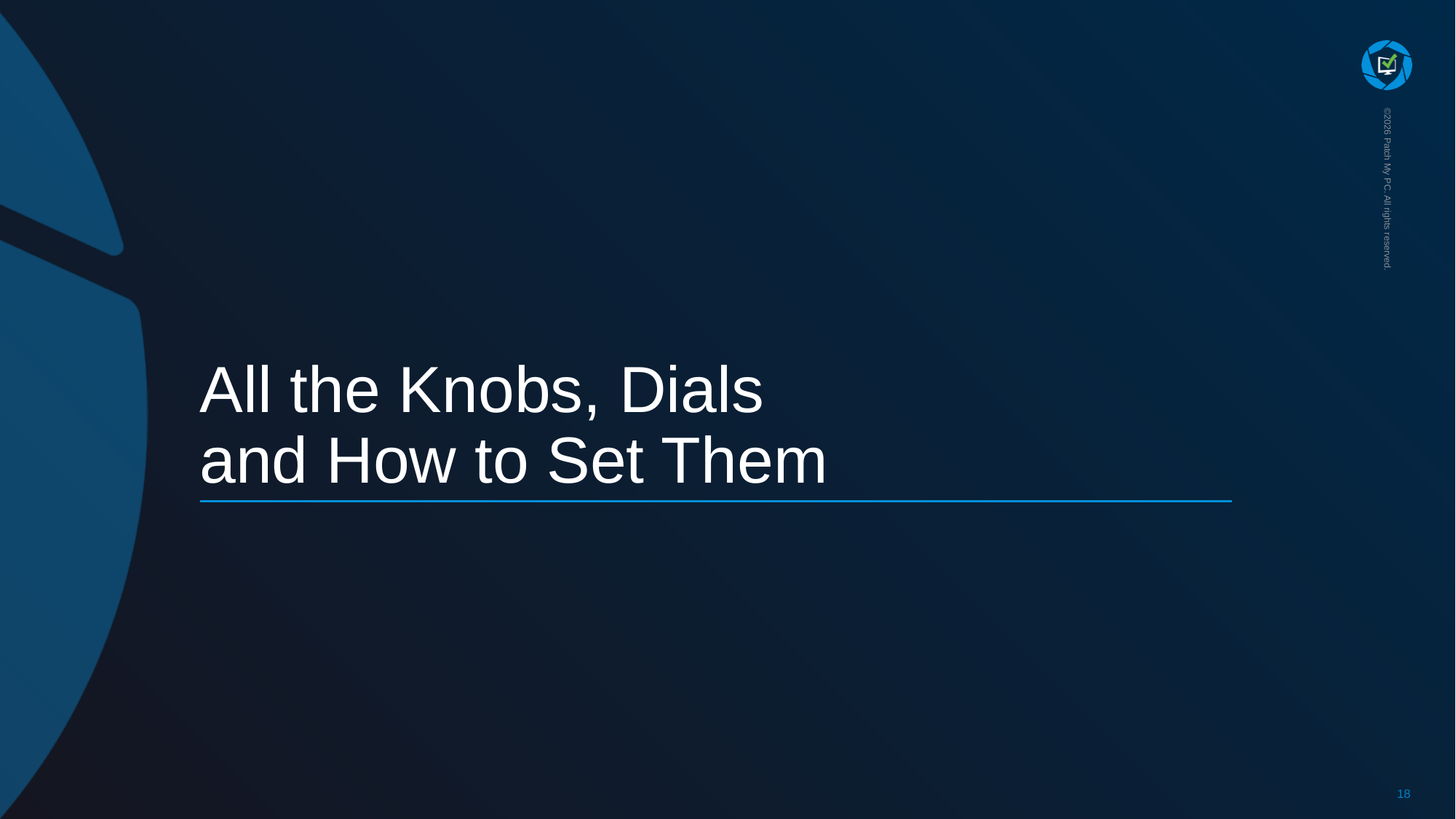

All the Knobs, Dials and How to Set Them